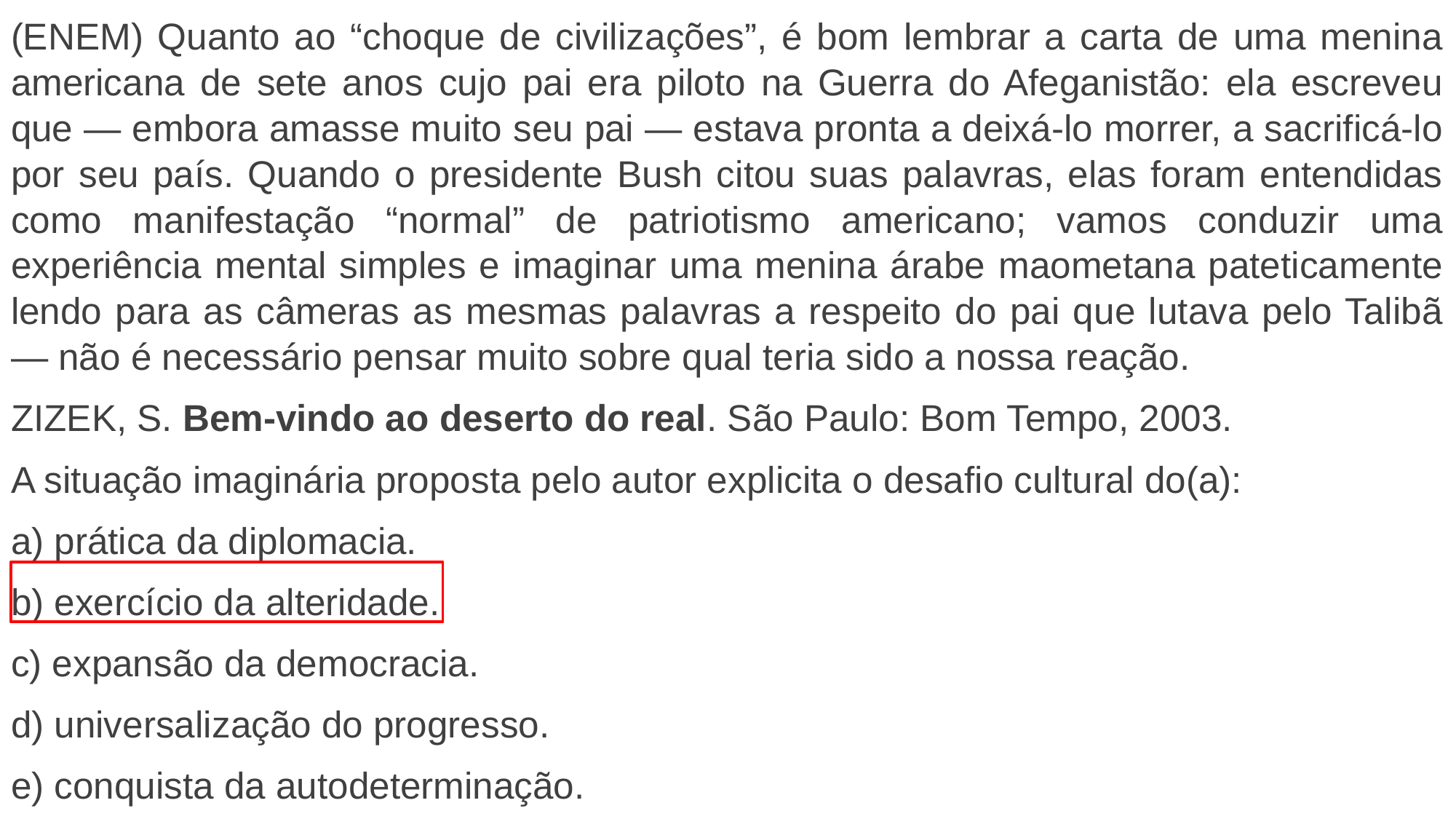

(ENEM) Quanto ao “choque de civilizações”, é bom lembrar a carta de uma menina americana de sete anos cujo pai era piloto na Guerra do Afeganistão: ela escreveu que — embora amasse muito seu pai — estava pronta a deixá-lo morrer, a sacrificá-lo por seu país. Quando o presidente Bush citou suas palavras, elas foram entendidas como manifestação “normal” de patriotismo americano; vamos conduzir uma experiência mental simples e imaginar uma menina árabe maometana pateticamente lendo para as câmeras as mesmas palavras a respeito do pai que lutava pelo Talibã — não é necessário pensar muito sobre qual teria sido a nossa reação.
ZIZEK, S. Bem-vindo ao deserto do real. São Paulo: Bom Tempo, 2003.
A situação imaginária proposta pelo autor explicita o desafio cultural do(a):
a) prática da diplomacia.
b) exercício da alteridade.
c) expansão da democracia.
d) universalização do progresso.
e) conquista da autodeterminação.